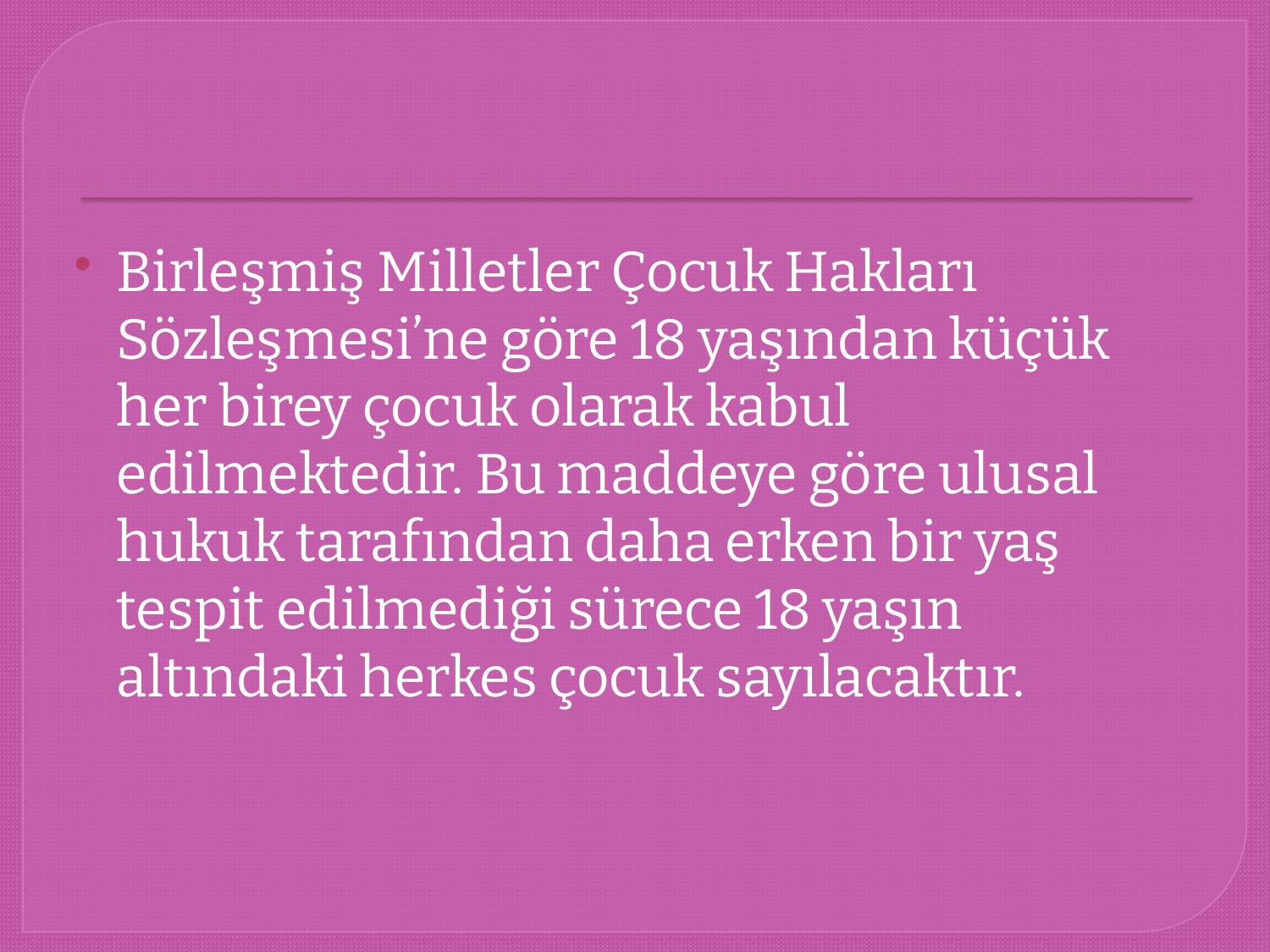

Birleşmiş Milletler Çocuk Hakları Sözleşmesi’ne göre 18 yaşından küçük her birey çocuk olarak kabul edilmektedir. Bu maddeye göre ulusal hukuk tarafından daha erken bir yaş tespit edilmediği sürece 18 yaşın altındaki herkes çocuk sayılacaktır.